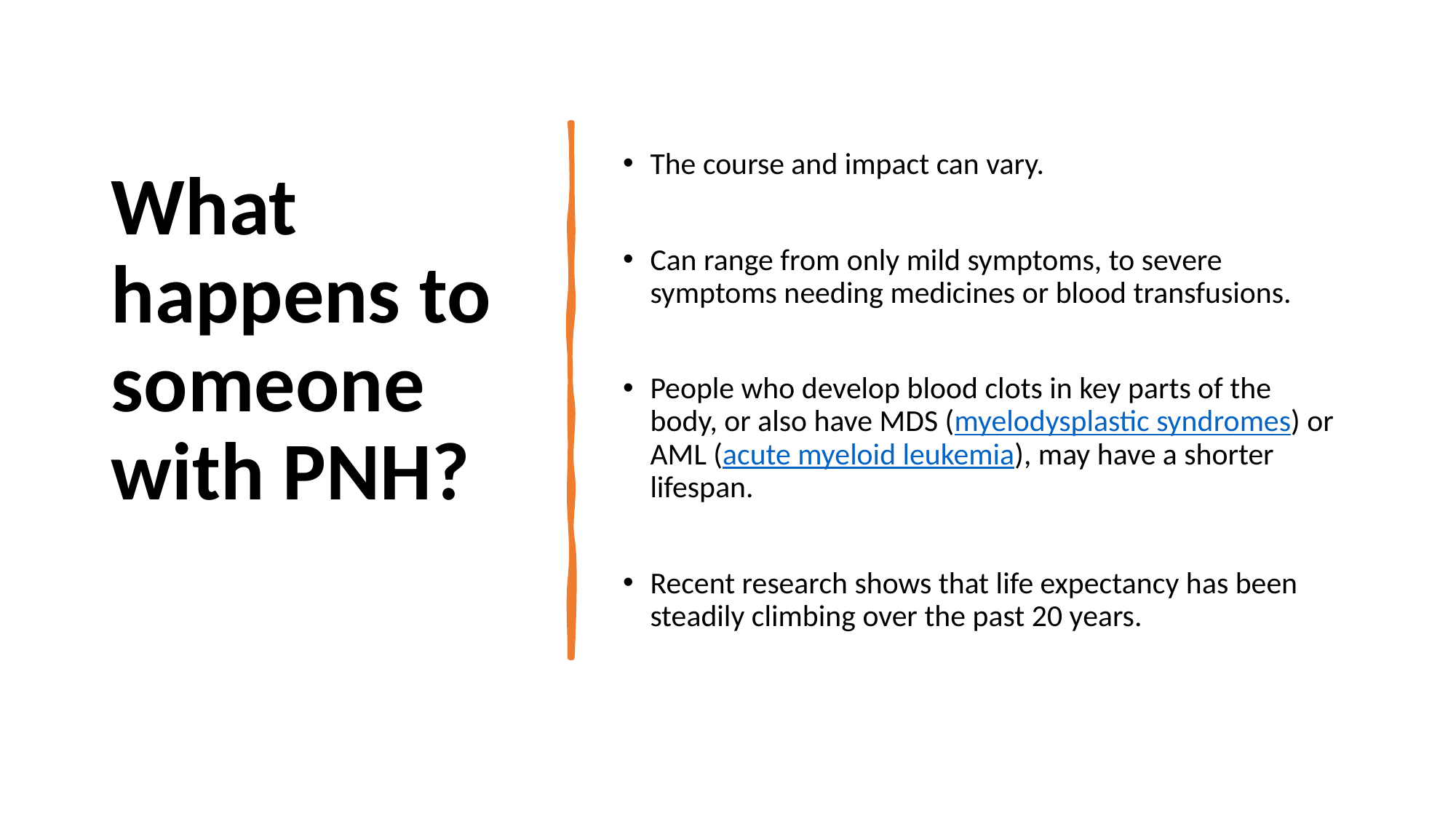

# What happens to someone with PNH?
The course and impact can vary.

Can range from only mild symptoms, to severe symptoms needing medicines or blood transfusions.

People who develop blood clots in key parts of the body, or also have MDS (myelodysplastic syndromes) or AML (acute myeloid leukemia), may have a shorter lifespan.

Recent research shows that life expectancy has been steadily climbing over the past 20 years.